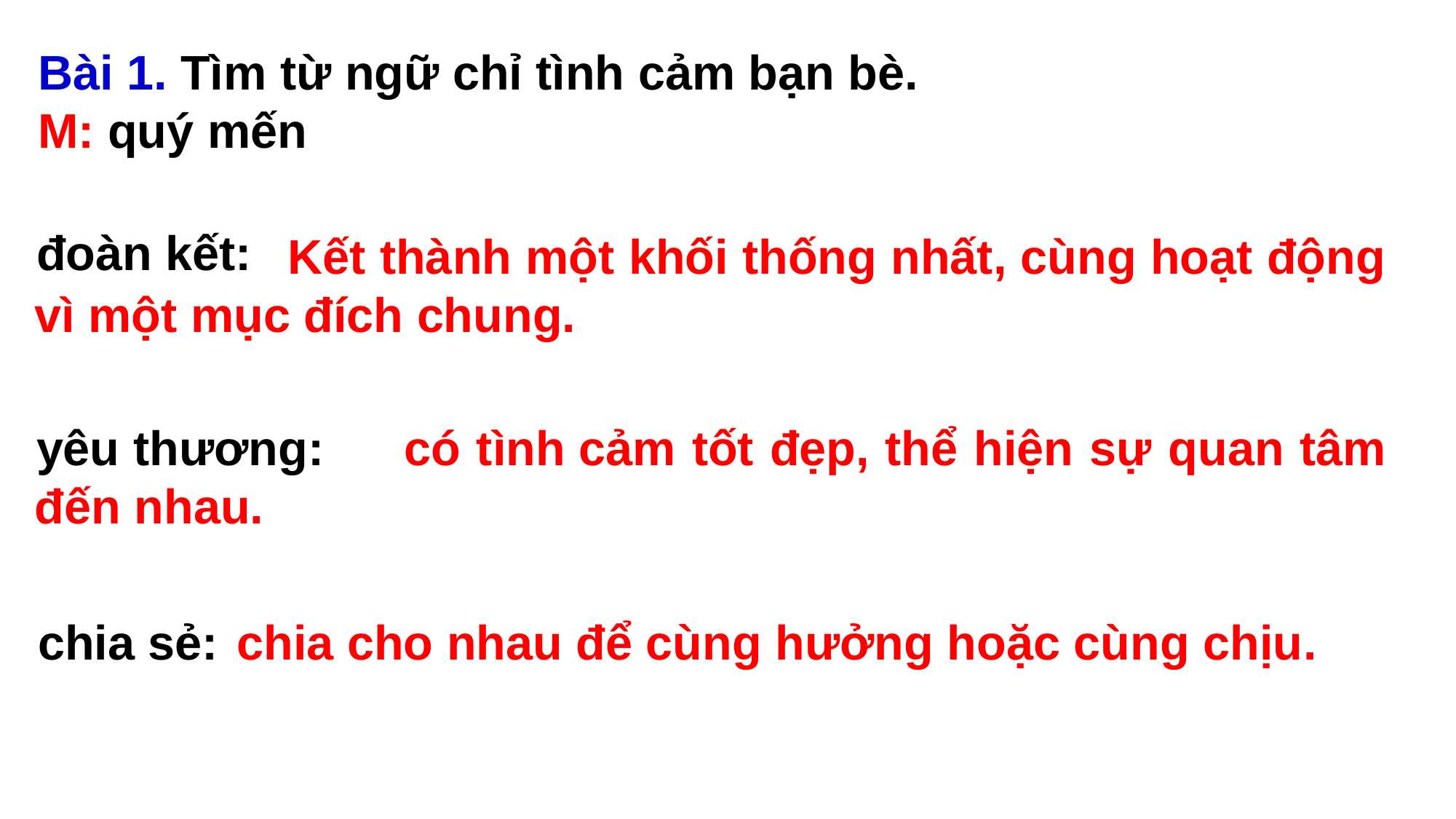

Bài 1. Tìm từ ngữ chỉ tình cảm bạn bè.
M: quý mến
đoàn kết:
                  Kết thành một khối thống nhất, cùng hoạt động vì một mục đích chung.
yêu thương:
                       có tình cảm tốt đẹp, thể hiện sự quan tâm đến nhau.
               chia cho nhau để cùng hưởng hoặc cùng chịu.
chia sẻ: